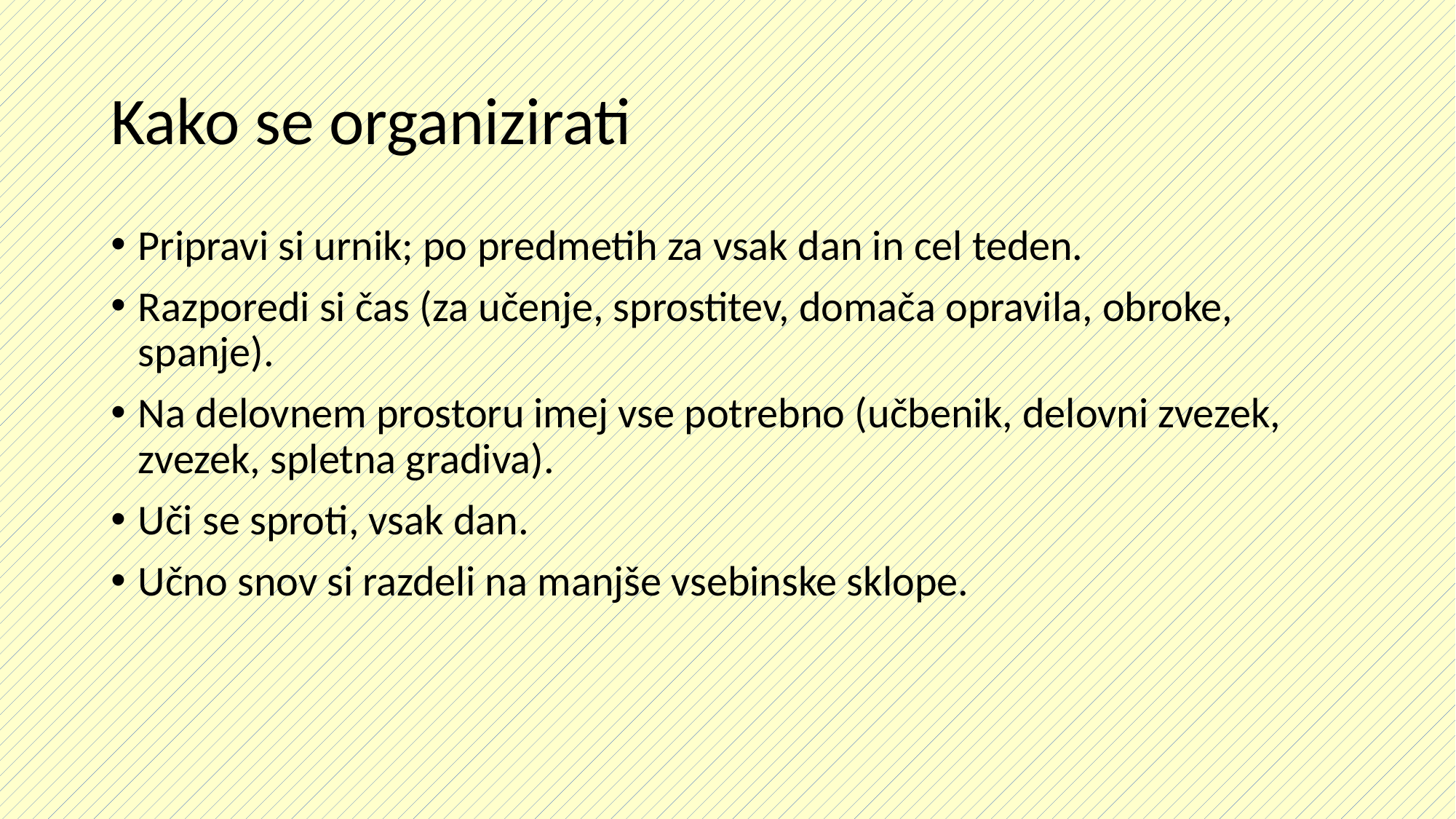

# Kako se organizirati
Pripravi si urnik; po predmetih za vsak dan in cel teden.
Razporedi si čas (za učenje, sprostitev, domača opravila, obroke, spanje).
Na delovnem prostoru imej vse potrebno (učbenik, delovni zvezek, zvezek, spletna gradiva).
Uči se sproti, vsak dan.
Učno snov si razdeli na manjše vsebinske sklope.